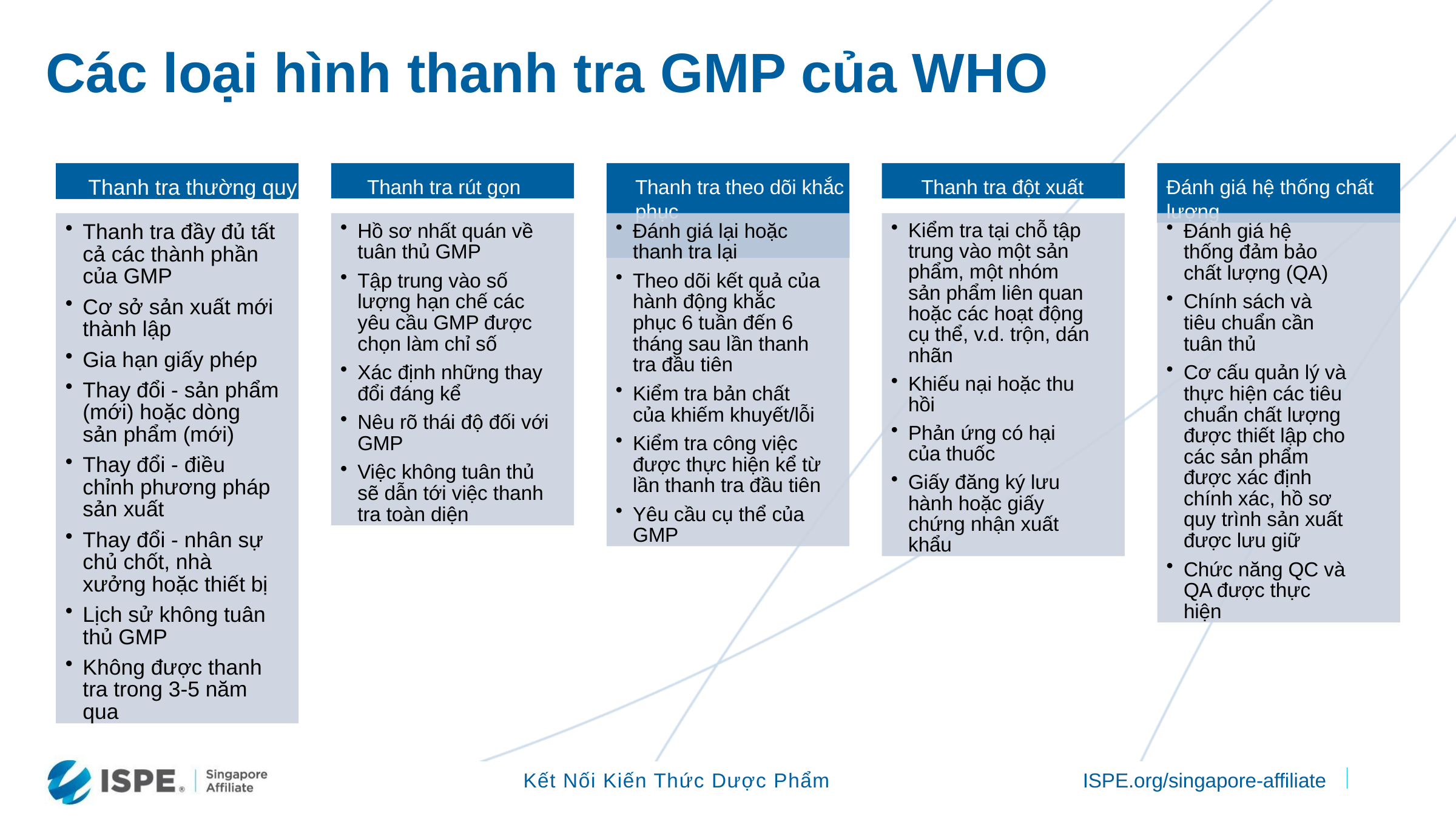

# Các loại hình thanh tra GMP của WHO
Thanh tra thường quy
Thanh tra rút gọn
Thanh tra theo dõi khắc phục

Thanh tra đột xuất
Đánh giá hệ thống chất lượng
Thanh tra đầy đủ tất cả các thành phần của GMP
Cơ sở sản xuất mới thành lập
Gia hạn giấy phép
Thay đổi - sản phẩm (mới) hoặc dòng sản phẩm (mới)
Thay đổi - điều chỉnh phương pháp sản xuất
Thay đổi - nhân sự chủ chốt, nhà xưởng hoặc thiết bị
Lịch sử không tuân thủ GMP
Không được thanh tra trong 3-5 năm qua
Hồ sơ nhất quán về tuân thủ GMP
Tập trung vào số lượng hạn chế các yêu cầu GMP được chọn làm chỉ số
Xác định những thay đổi đáng kể
Nêu rõ thái độ đối với GMP
Việc không tuân thủ sẽ dẫn tới việc thanh tra toàn diện
Đánh giá lại hoặc thanh tra lại
Theo dõi kết quả của hành động khắc phục 6 tuần đến 6 tháng sau lần thanh tra đầu tiên
Kiểm tra bản chất của khiếm khuyết/lỗi
Kiểm tra công việc được thực hiện kể từ lần thanh tra đầu tiên
Yêu cầu cụ thể của GMP
Kiểm tra tại chỗ tập trung vào một sản phẩm, một nhóm sản phẩm liên quan hoặc các hoạt động cụ thể, v.d. trộn, dán nhãn
Khiếu nại hoặc thu hồi
Phản ứng có hại của thuốc
Giấy đăng ký lưu hành hoặc giấy chứng nhận xuất khẩu
Đánh giá hệ thống đảm bảo chất lượng (QA)
Chính sách và tiêu chuẩn cần tuân thủ
Cơ cấu quản lý và thực hiện các tiêu chuẩn chất lượng được thiết lập cho các sản phẩm được xác định chính xác, hồ sơ quy trình sản xuất được lưu giữ
Chức năng QC và QA được thực hiện
Kết Nối Kiến Thức Dược Phẩm
ISPE.org/singapore-affiliate